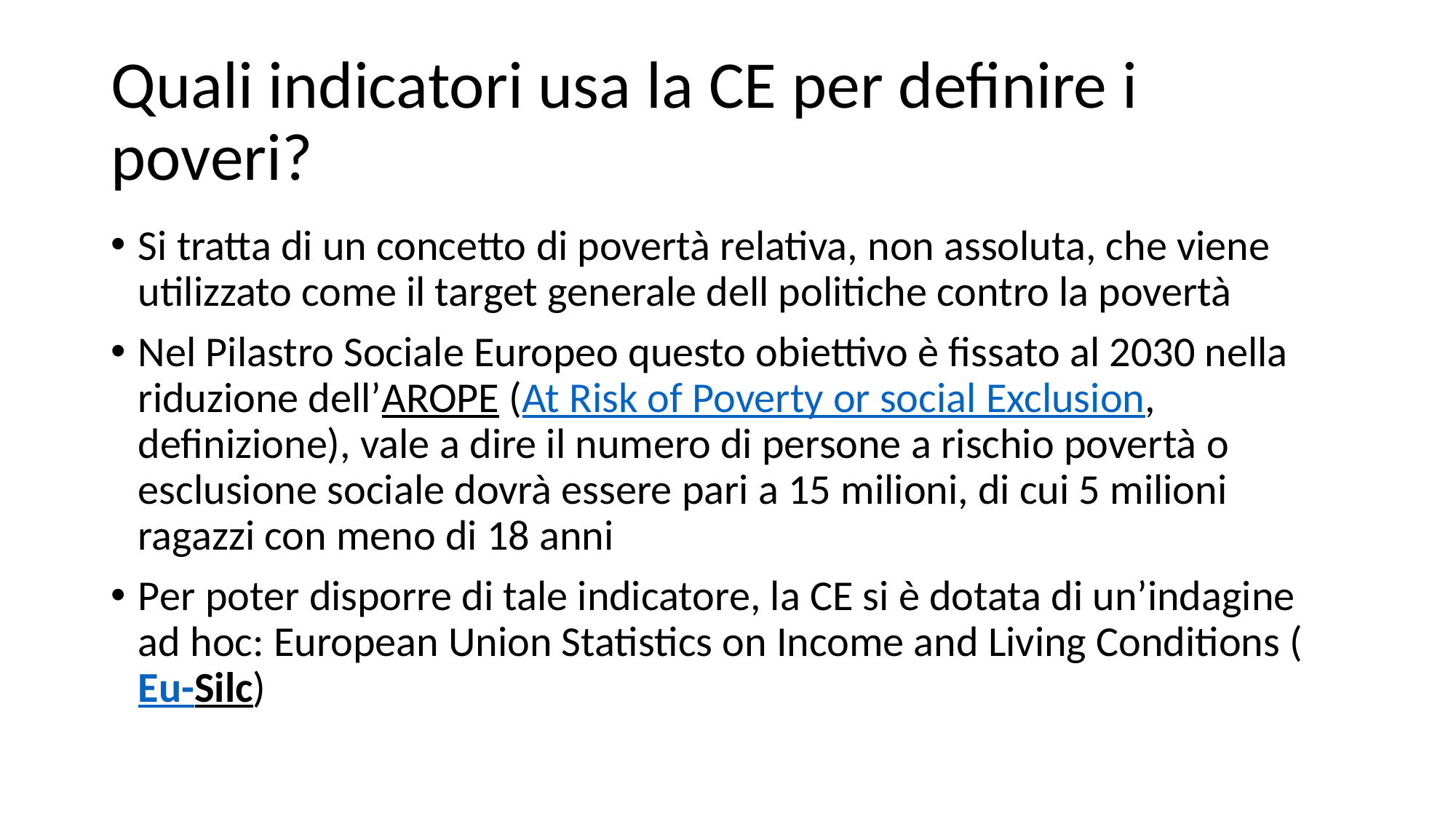

# Quali indicatori usa la CE per definire i poveri?
Si tratta di un concetto di povertà relativa, non assoluta, che viene utilizzato come il target generale dell politiche contro la povertà
Nel Pilastro Sociale Europeo questo obiettivo è fissato al 2030 nella riduzione dell’AROPE (At Risk of Poverty or social Exclusion, definizione), vale a dire il numero di persone a rischio povertà o esclusione sociale dovrà essere pari a 15 milioni, di cui 5 milioni ragazzi con meno di 18 anni
Per poter disporre di tale indicatore, la CE si è dotata di un’indagine ad hoc: European Union Statistics on Income and Living Conditions (Eu-Silc)